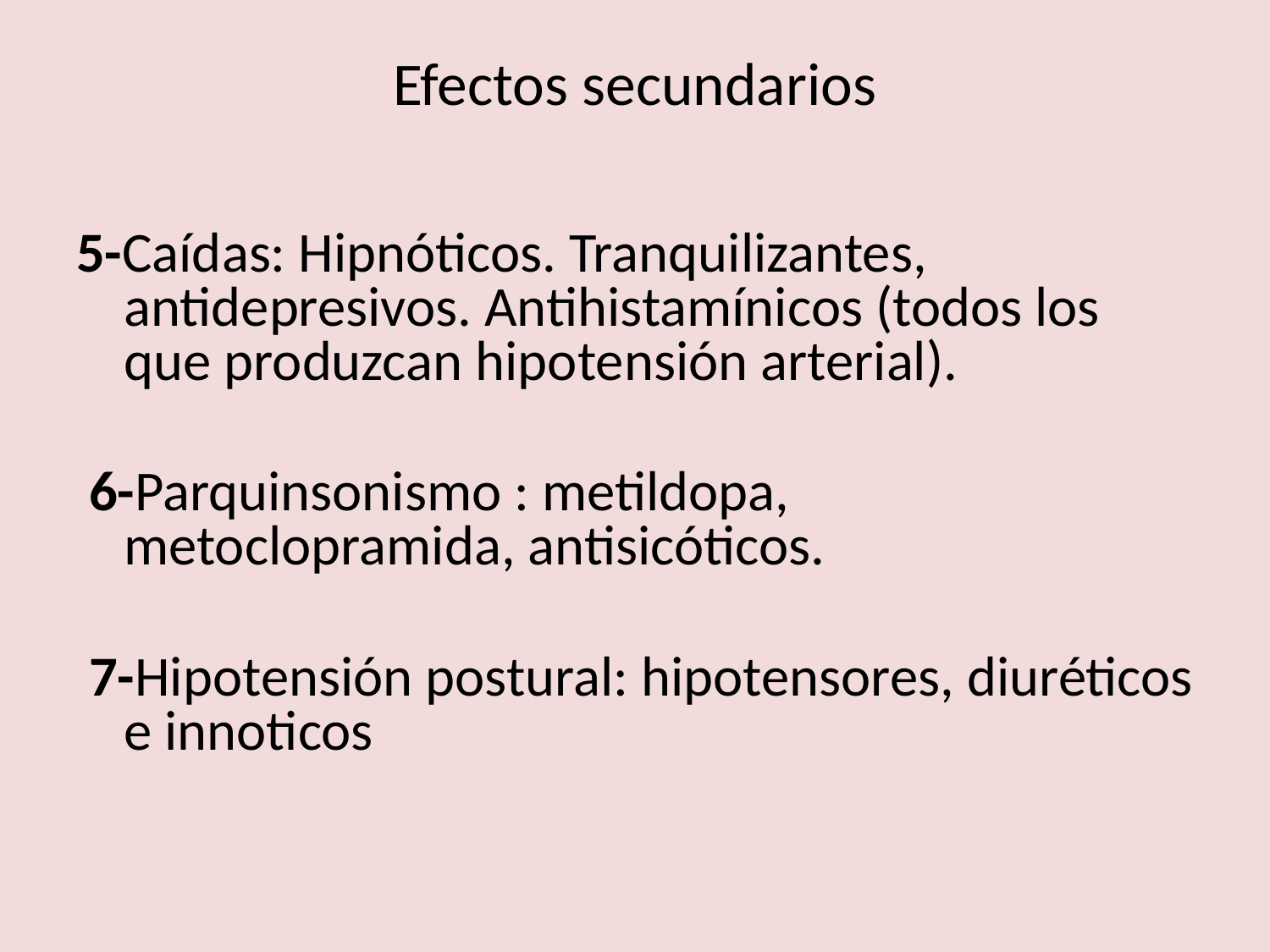

# Efectos secundarios
5-Caídas: Hipnóticos. Tranquilizantes, antidepresivos. Antihistamínicos (todos los que produzcan hipotensión arterial).

 6-Parquinsonismo : metildopa, metoclopramida, antisicóticos.

 7-Hipotensión postural: hipotensores, diuréticos e innoticos